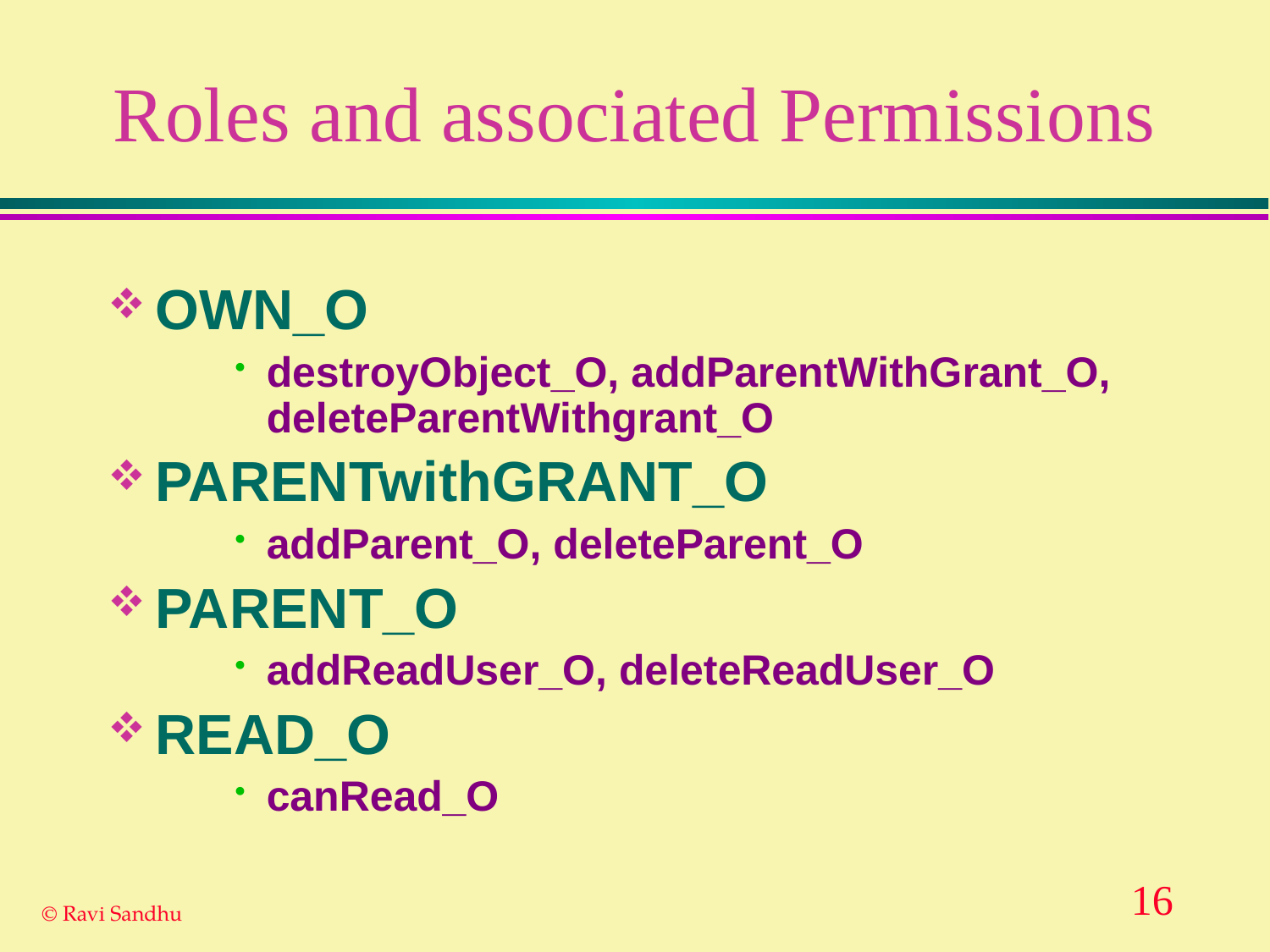

# Roles and associated Permissions
OWN_O
destroyObject_O, addParentWithGrant_O, deleteParentWithgrant_O
PARENTwithGRANT_O
addParent_O, deleteParent_O
PARENT_O
addReadUser_O, deleteReadUser_O
READ_O
canRead_O